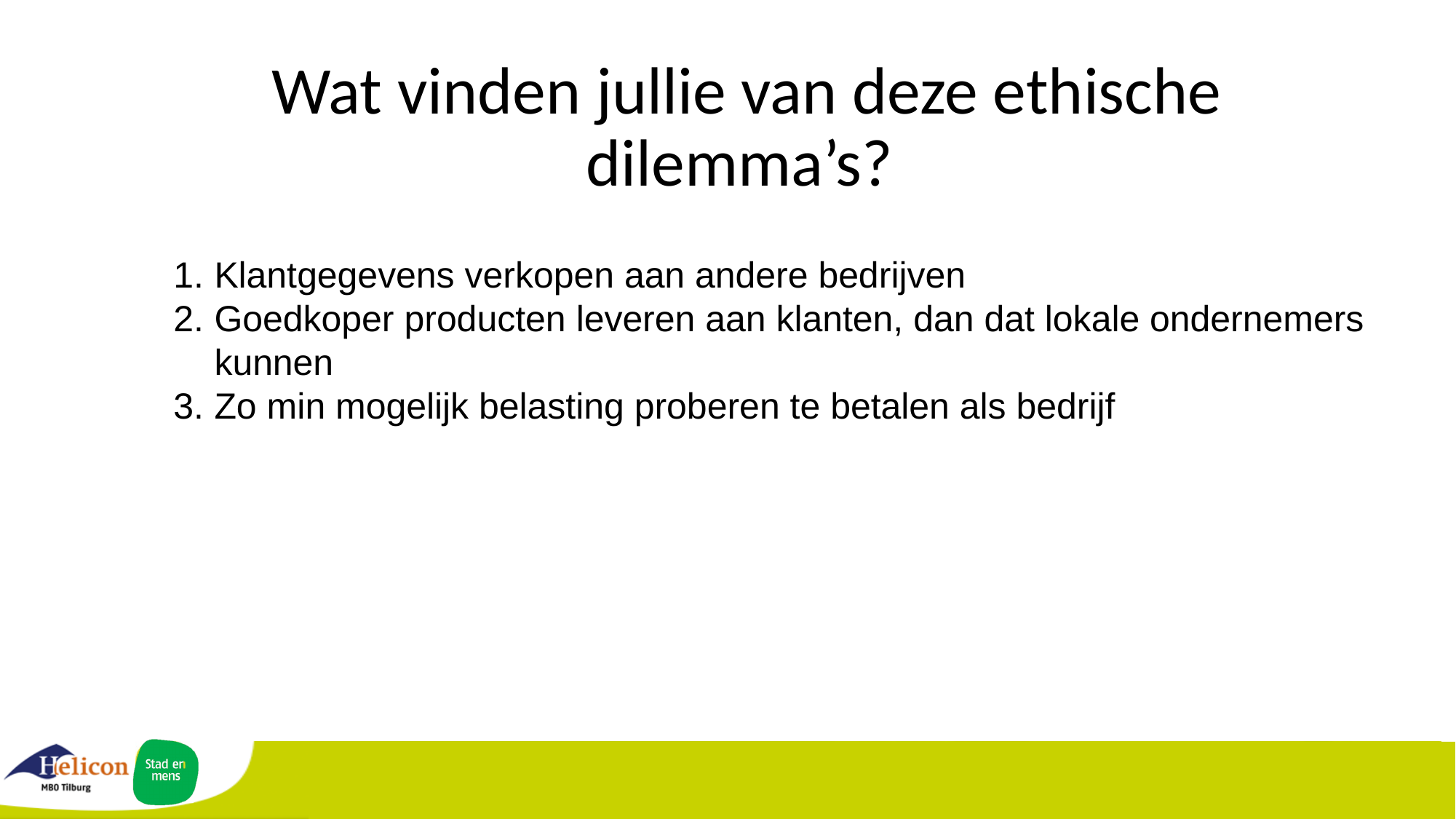

Wat vinden jullie van deze ethische dilemma’s?
Klantgegevens verkopen aan andere bedrijven
Goedkoper producten leveren aan klanten, dan dat lokale ondernemers kunnen
Zo min mogelijk belasting proberen te betalen als bedrijf